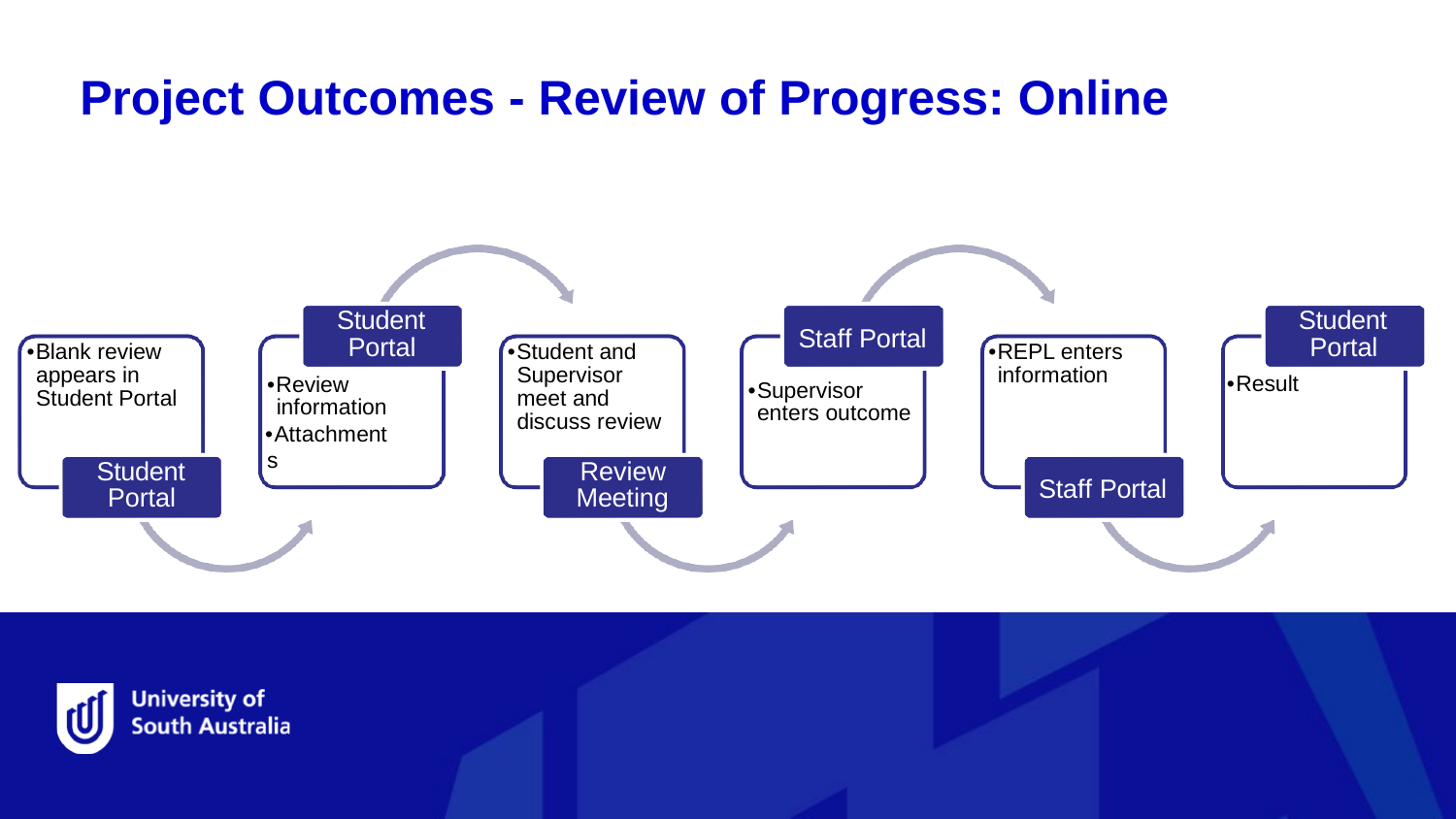

# Project Outcomes - Review of Progress: Online

Student Portal
•Review information
•Attachments
Student Portal
•Result
Staff Portal

•Supervisor enters outcome
•Blank review appears in Student Portal
•Student and Supervisor meet and discuss review
•REPL enters information
Student Portal
Review Meeting
Staff Portal